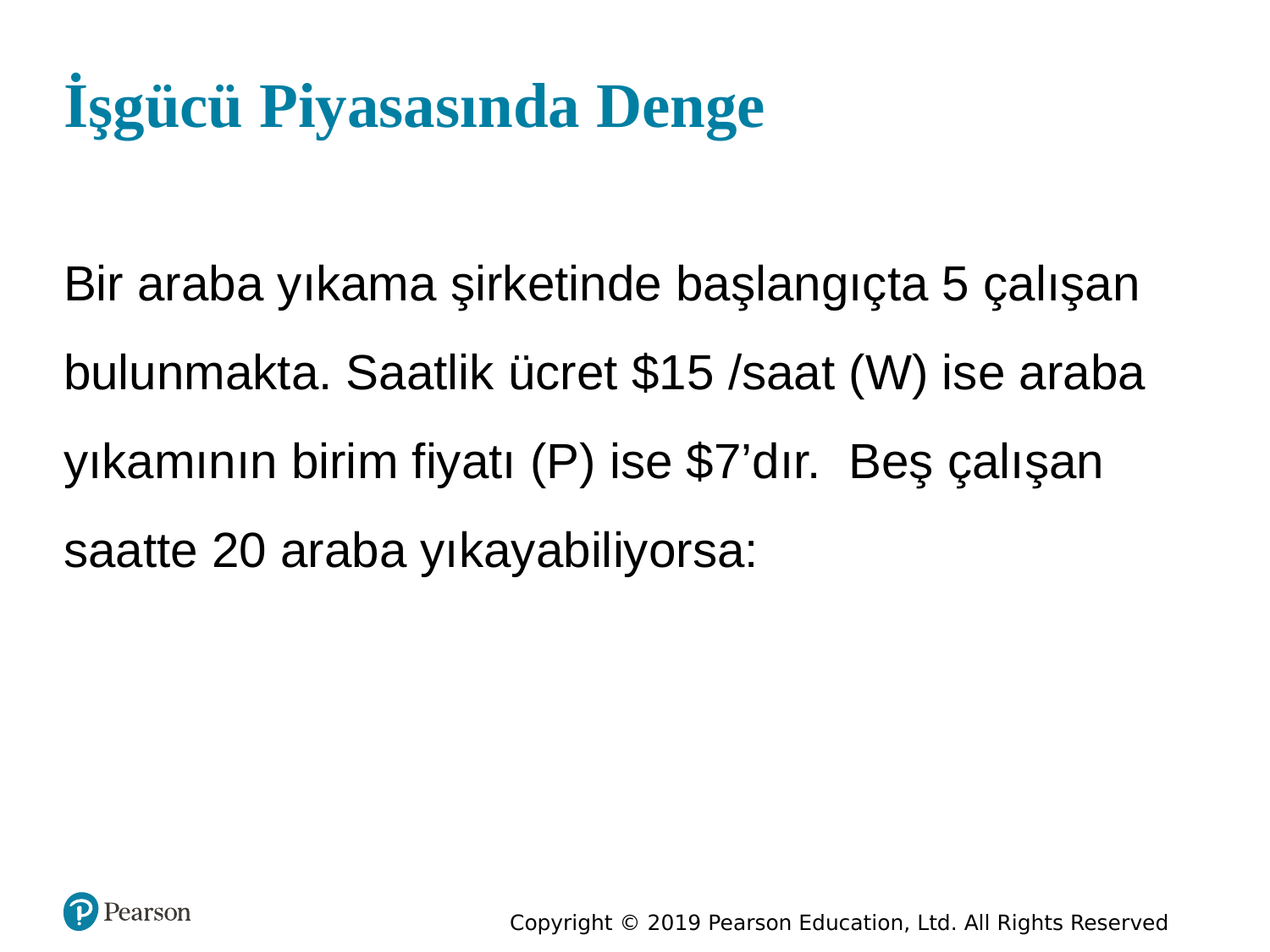

# İşgücü Piyasasında Denge
Bir araba yıkama şirketinde başlangıçta 5 çalışan bulunmakta. Saatlik ücret $15 /saat (W) ise araba yıkamının birim fiyatı (P) ise $7’dır.  Beş çalışan saatte 20 araba yıkayabiliyorsa: